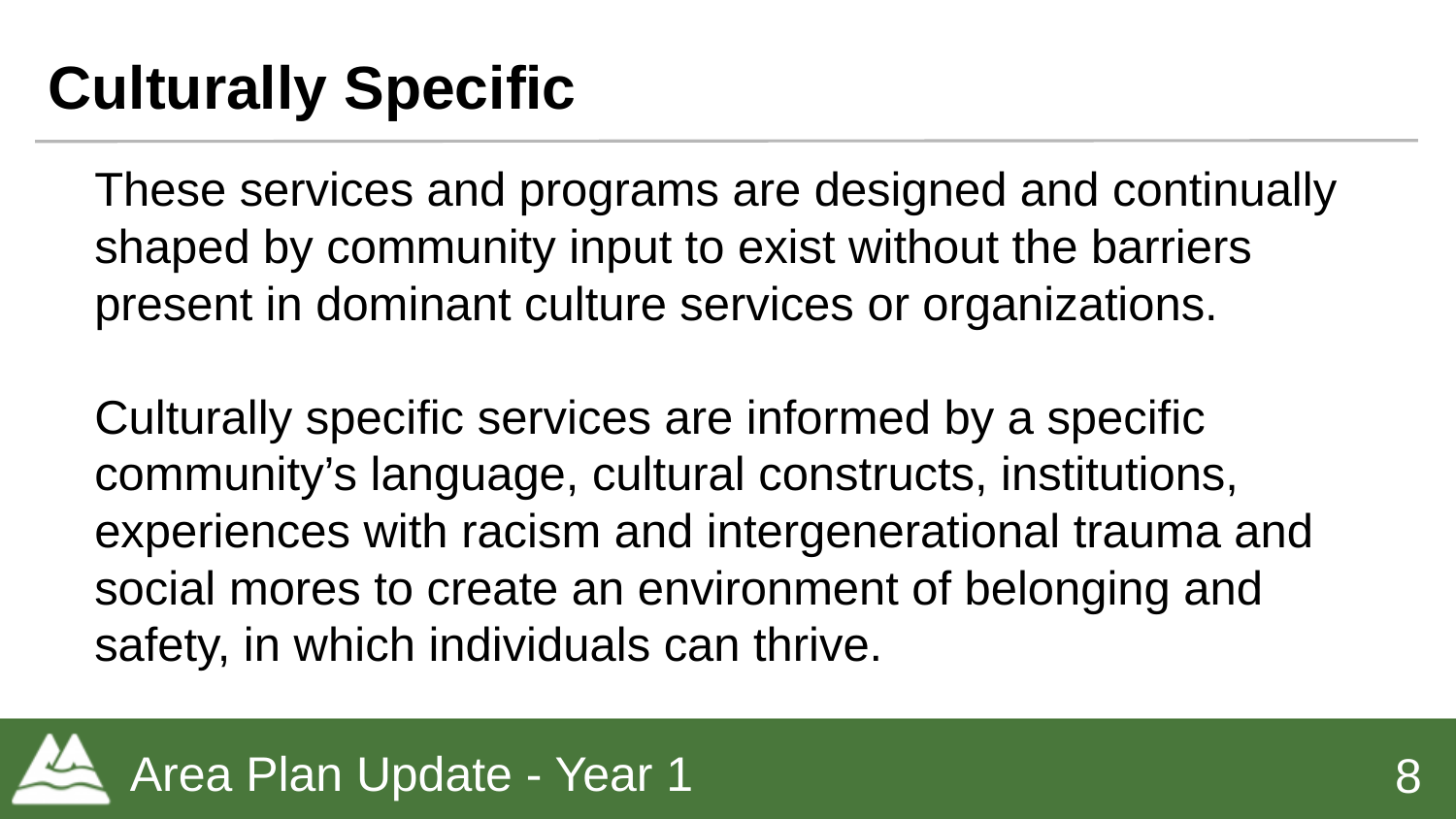

# Culturally Specific
These services and programs are designed and continually shaped by community input to exist without the barriers present in dominant culture services or organizations.

Culturally specific services are informed by a specific community’s language, cultural constructs, institutions, experiences with racism and intergenerational trauma and social mores to create an environment of belonging and safety, in which individuals can thrive.

Area Plan Update - Year 1
8